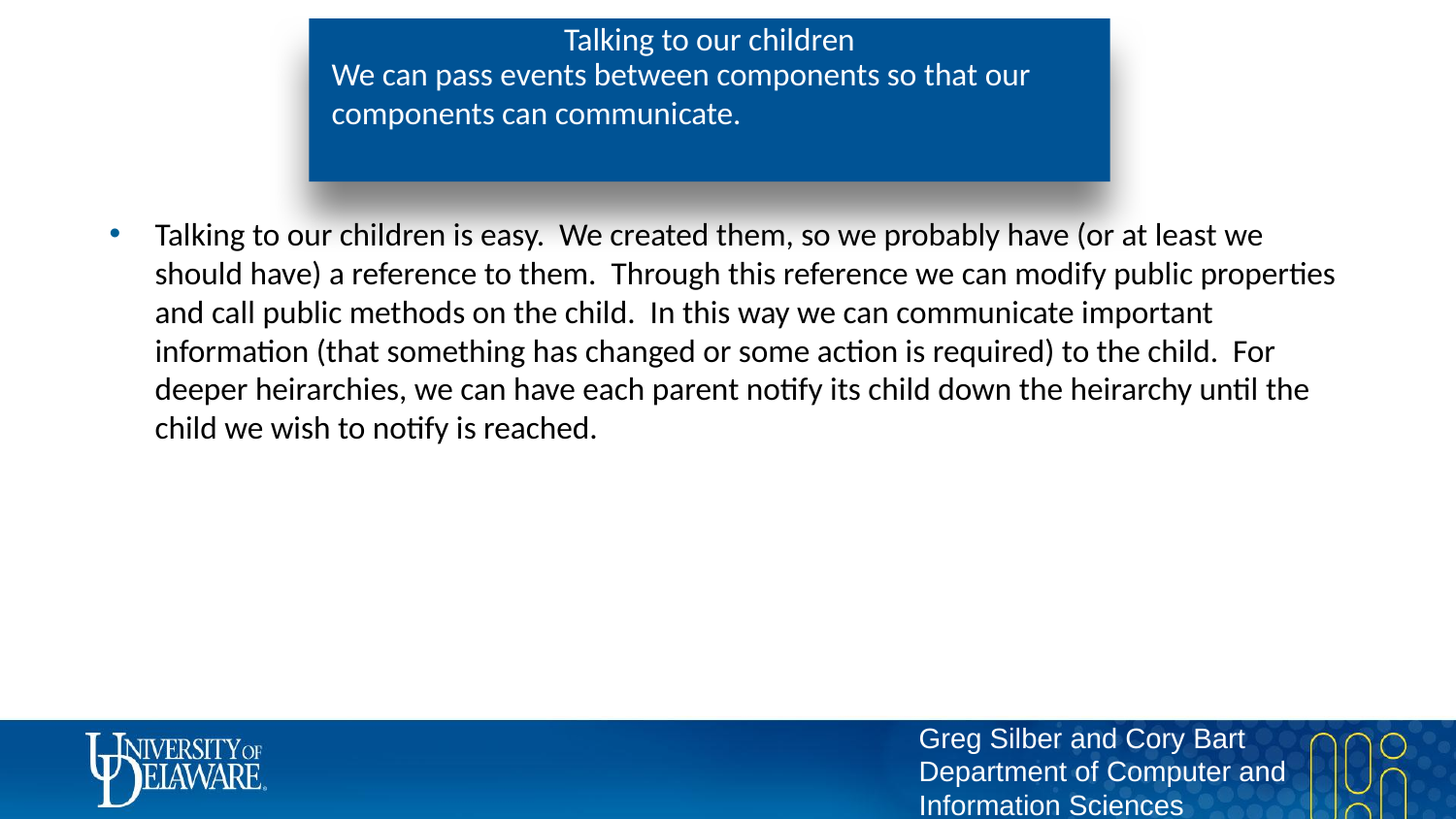

# Talking to our children
We can pass events between components so that our components can communicate.
Talking to our children is easy.  We created them, so we probably have (or at least we should have) a reference to them.  Through this reference we can modify public properties and call public methods on the child.  In this way we can communicate important information (that something has changed or some action is required) to the child.  For deeper heirarchies, we can have each parent notify its child down the heirarchy until the child we wish to notify is reached.